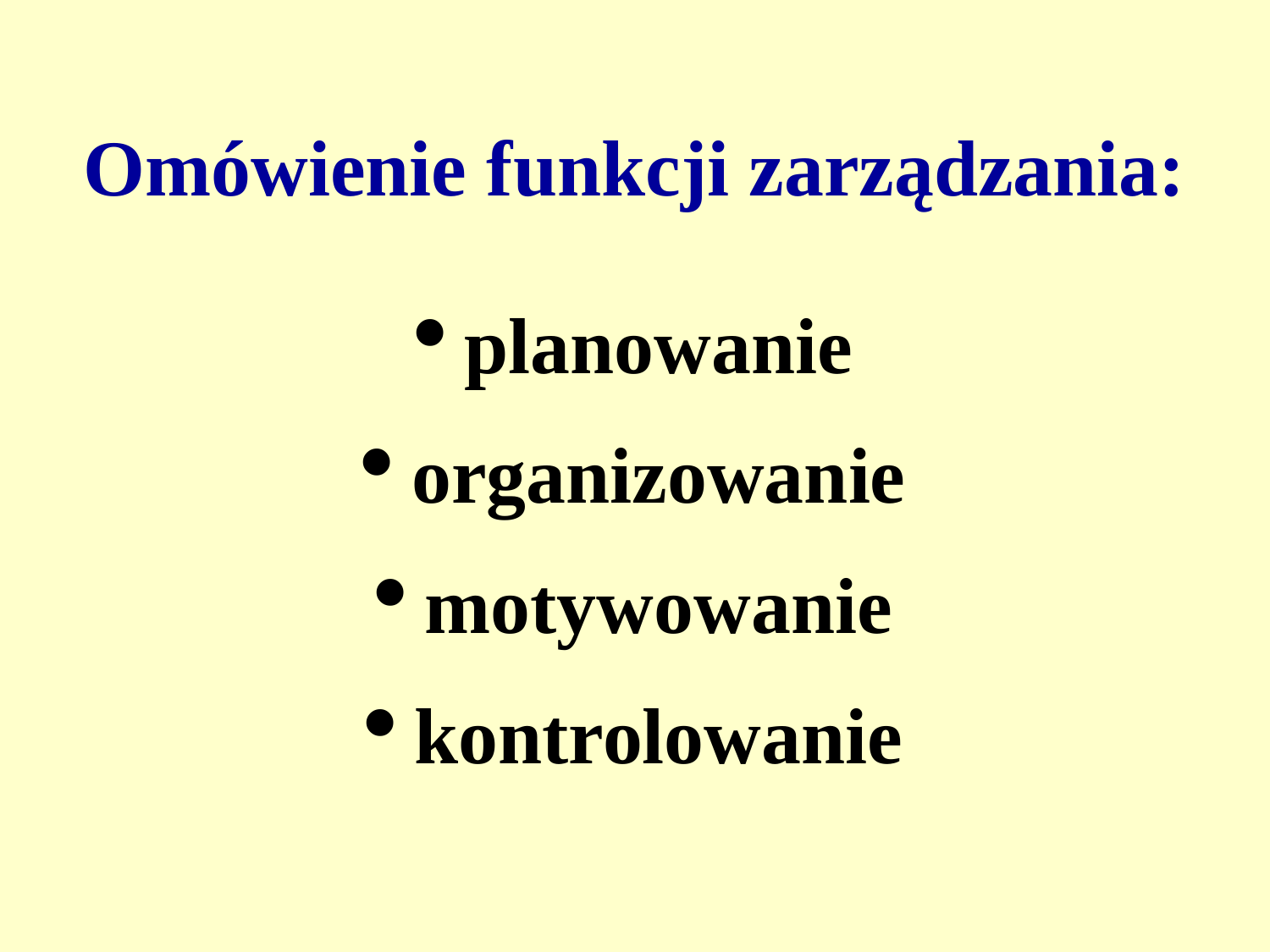

# Omówienie funkcji zarządzania:
planowanie
organizowanie
motywowanie
kontrolowanie